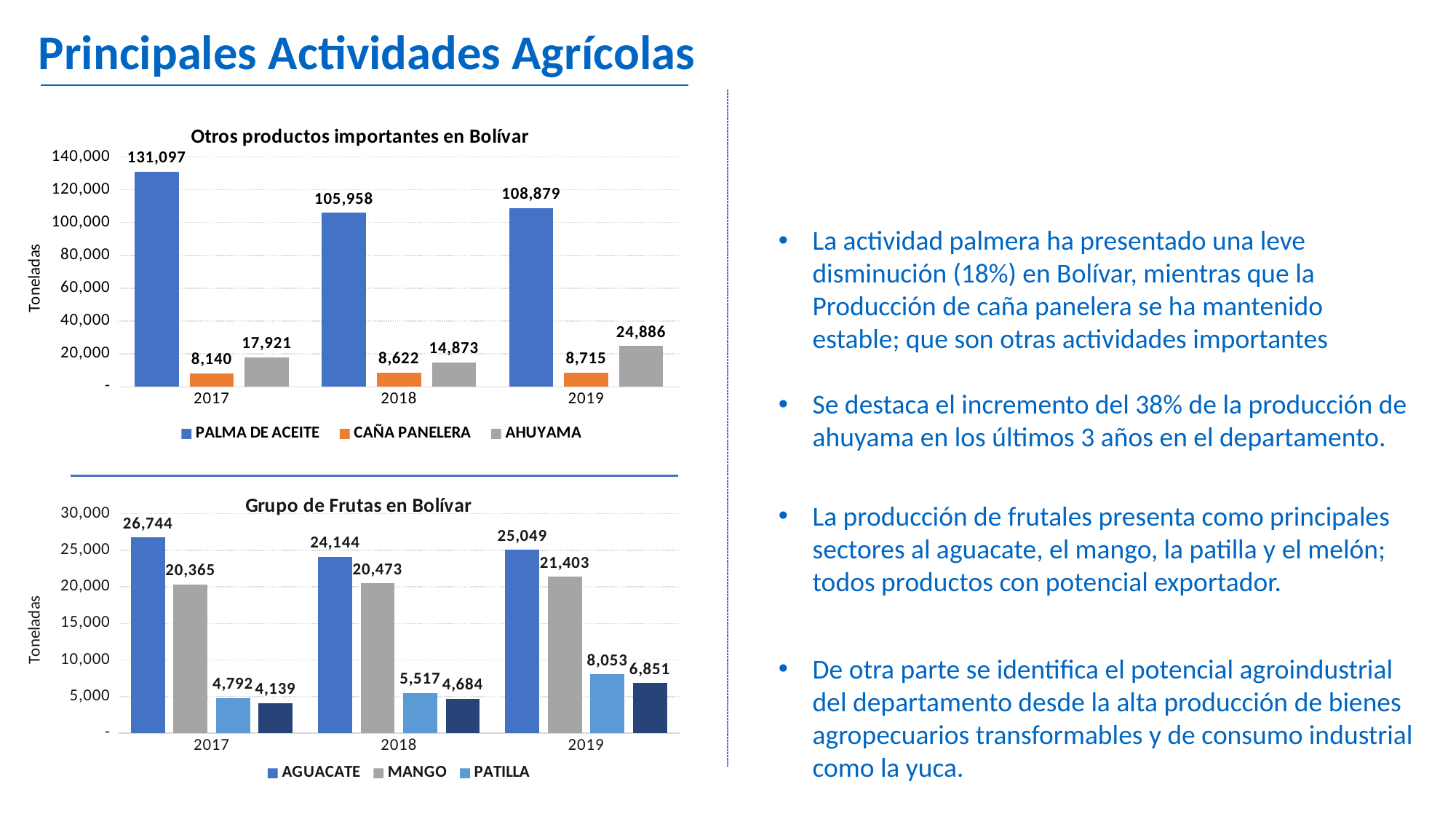

Principales Actividades Agrícolas

### Chart: Otros productos importantes en Bolívar

| Category | PALMA DE ACEITE | CAÑA PANELERA | AHUYAMA |
|---|---|---|---|
| 2017 | 131097.4120383693 | 8140.3 | 17921.0 |
| 2018 | 105957.52004852831 | 8621.9 | 14873.0 |
| 2019 | 108878.75536169806 | 8715.195523135419 | 24885.755132147508 |
La actividad palmera ha presentado una leve disminución (18%) en Bolívar, mientras que la Producción de caña panelera se ha mantenido estable; que son otras actividades importantes

Se destaca el incremento del 38% de la producción de ahuyama en los últimos 3 años en el departamento.

### Chart: Grupo de Frutas en Bolívar

| Category | AGUACATE | MANGO | PATILLA | MELON |
|---|---|---|---|---|
| 2017 | 26744.0 | 20364.78 | 4792.0 | 4139.0 |
| 2018 | 24144.0 | 20473.0 | 5517.0 | 4683.5 |
| 2019 | 25049.12336851326 | 21403.377074028867 | 8052.5038451927885 | 6850.552716168795 |
La producción de frutales presenta como principales sectores al aguacate, el mango, la patilla y el melón; todos productos con potencial exportador.
De otra parte se identifica el potencial agroindustrial del departamento desde la alta producción de bienes agropecuarios transformables y de consumo industrial como la yuca.